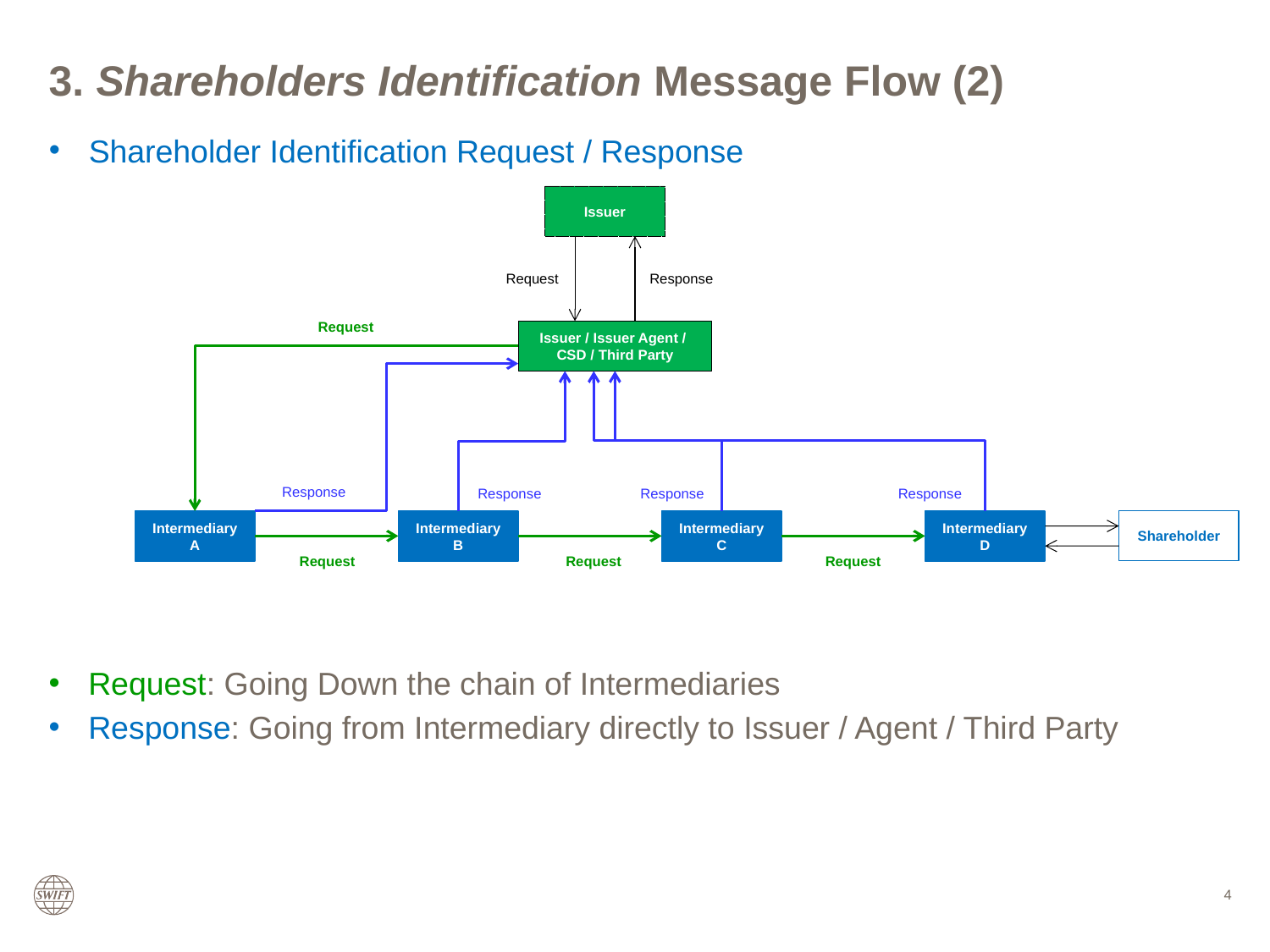

# 3. Shareholders Identification Message Flow (2)
Shareholder Identification Request / Response

Issuer
Request
Response
Request
Issuer / Issuer Agent /  CSD / Third Party
Response
Response
Response
Response
Shareholder
Intermediary A
Intermediary B
Intermediary C
Intermediary D
Request
Request
Request
Request: Going Down the chain of Intermediaries
Response: Going from Intermediary directly to Issuer / Agent / Third Party

4